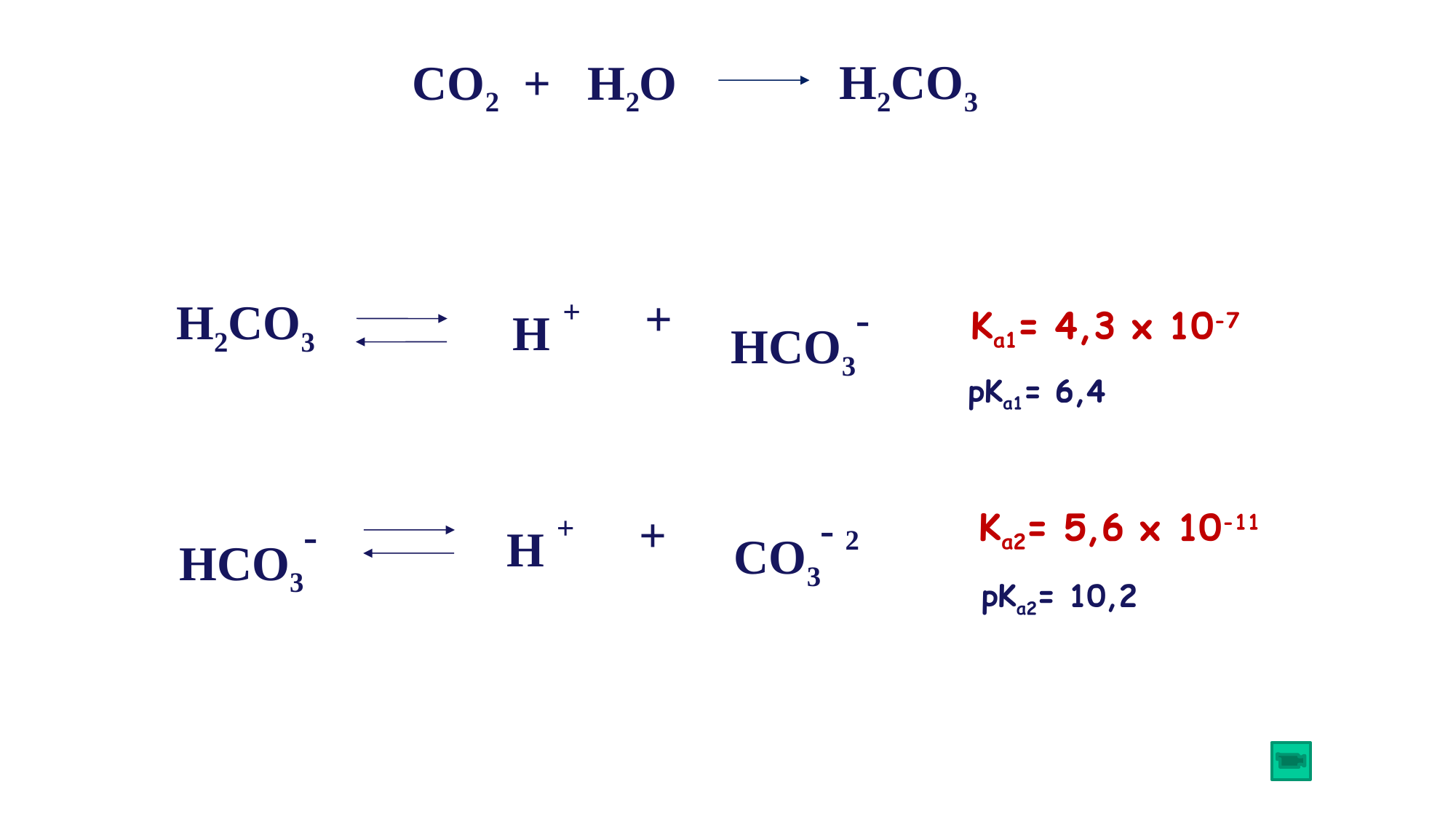

H2CO3
CO2  +   H2O

+
H2CO3
HCO3-
H +

Ka1= 4,3 x 10-7
Ka2= 5,6 x 10-11
pKa1= 6,4
pKa2= 10,2
CO3- 2
+
HCO3-
H +